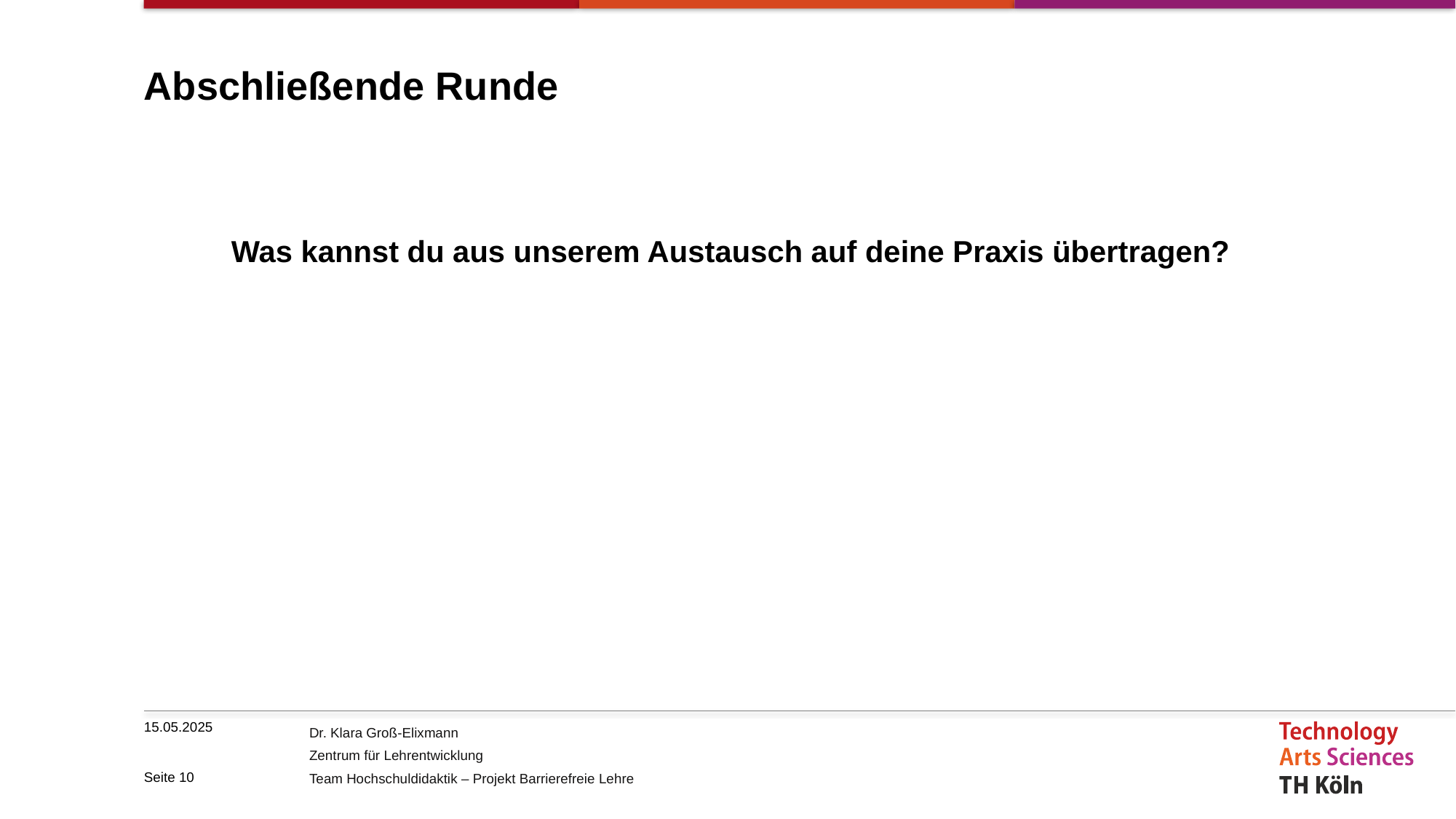

# Abschließende Runde
Was kannst du aus unserem Austausch auf deine Praxis übertragen?
15.05.2025
Seite 10